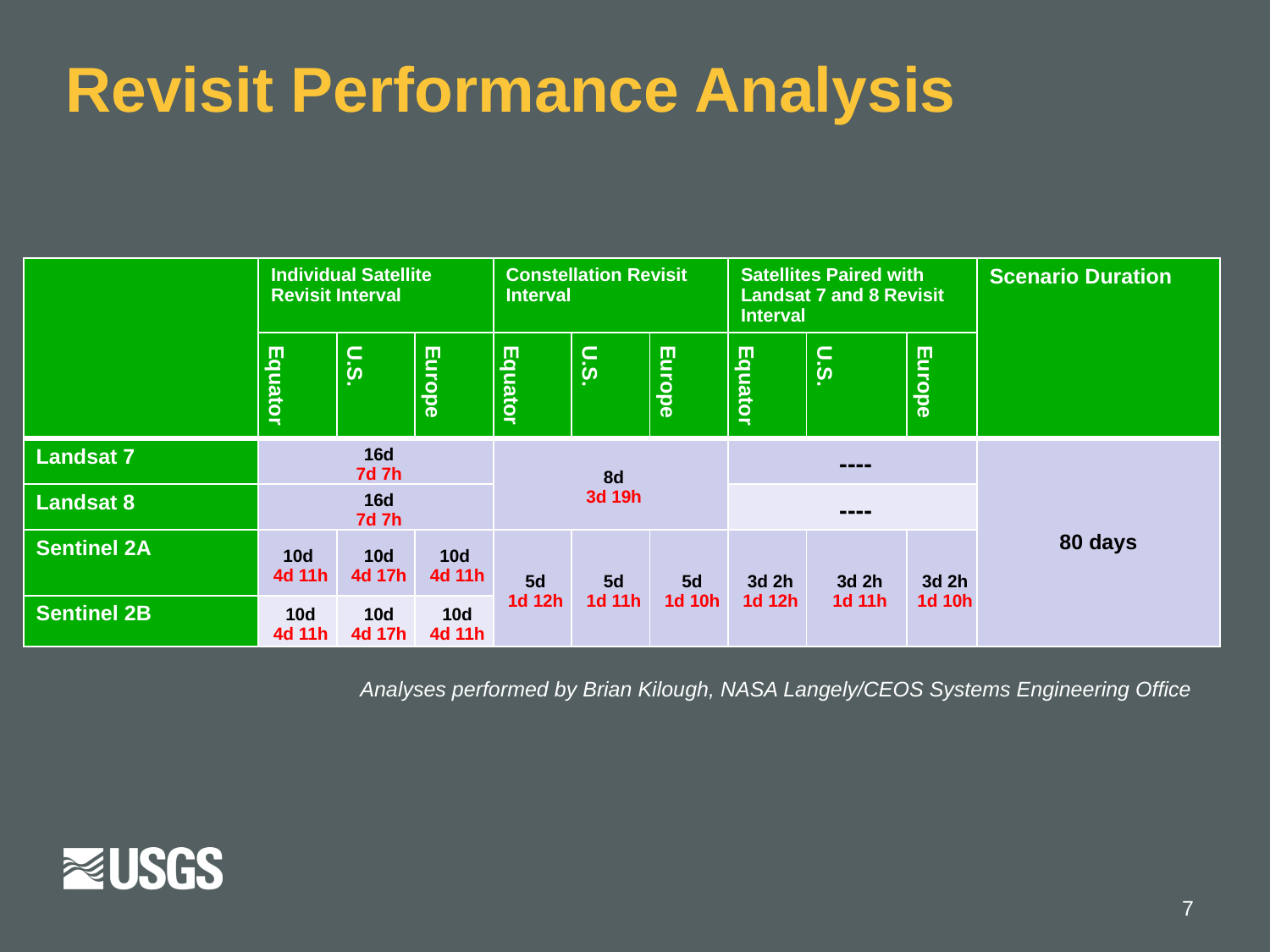

# Revisit Performance Analysis
|  | Individual Satellite Revisit Interval |  |  | Constellation Revisit Interval |  |  | Satellites Paired with Landsat 7 and 8 Revisit Interval |  |  | Scenario Duration |
| --- | --- | --- | --- | --- | --- | --- | --- | --- | --- | --- |
|  | Equator | U.S. | Europe | Equator | U.S. | Europe | Equator | U.S. | Europe |  |
| Landsat 7 | 16d 7d 7h |  |  | 8d 3d 19h |  |  | ---- |  |  | 80 days |
| Landsat 8 | 16d 7d 7h |  |  |  |  |  | ---- |  |  |  |
| Sentinel 2A | 10d 4d 11h | 10d 4d 17h | 10d 4d 11h | 5d 1d 12h | 5d 1d 11h | 5d 1d 10h | 3d 2h 1d 12h | 3d 2h 1d 11h | 3d 2h 1d 10h |  |
| Sentinel 2B | 10d 4d 11h | 10d 4d 17h | 10d 4d 11h |  |  |  |  |  |  |  |
Analyses performed by Brian Kilough, NASA Langely/CEOS Systems Engineering Office
7